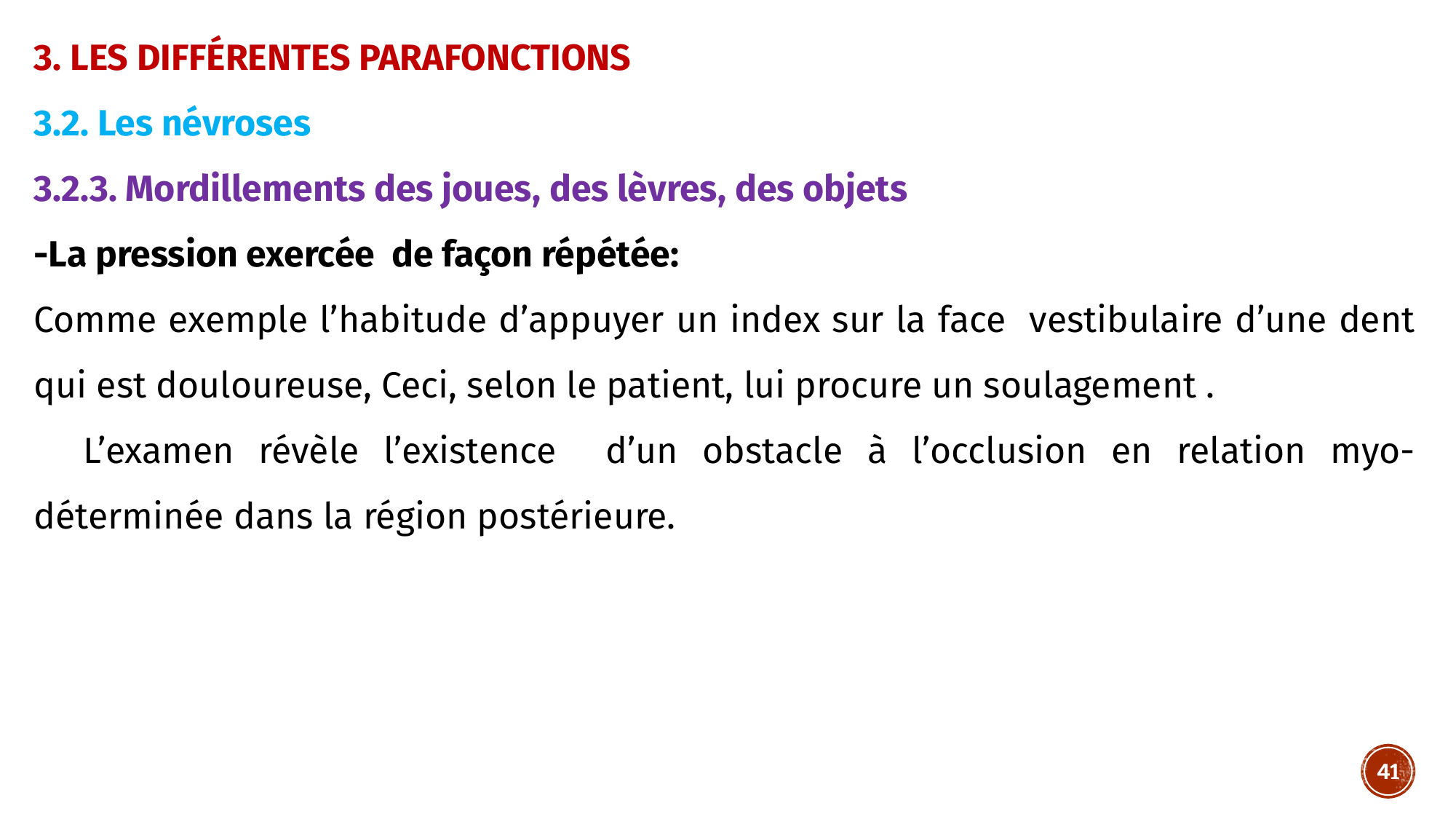

3. LES DIFFÉRENTES PARAFONCTIONS
3.2. Les névroses
3.2.3. Mordillements des joues, des lèvres, des objets
-La pression exercée  de façon répétée:
Comme exemple l’habitude d’appuyer un index sur la face  vestibulaire d’une dent qui est douloureuse, Ceci, selon le patient, lui procure un soulagement .
  L’examen révèle l’existence  d’un obstacle à l’occlusion en relation myo-déterminée dans la région postérieure.

41